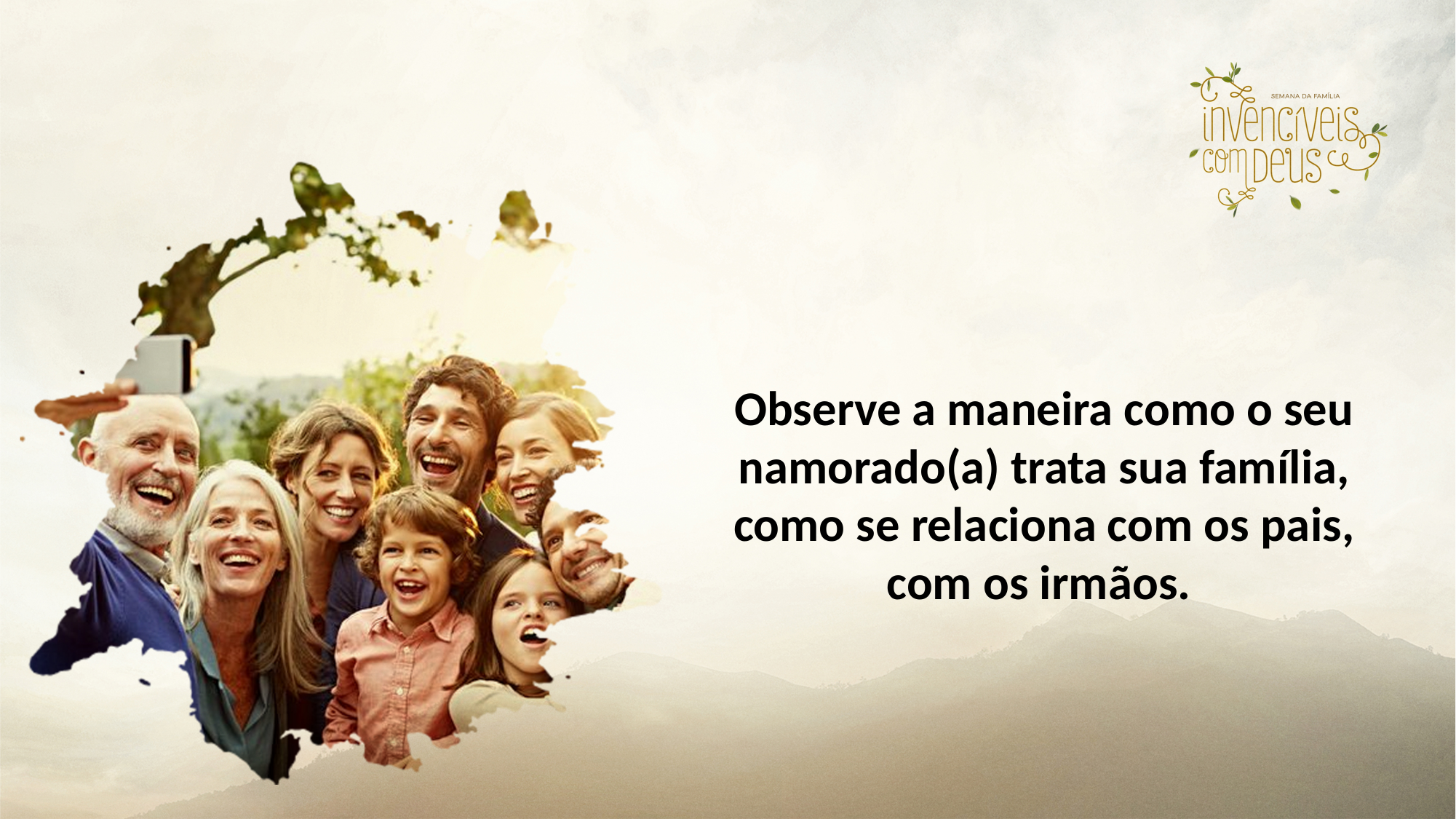

Observe a maneira como o seu namorado(a) trata sua família, como se relaciona com os pais, com os irmãos.